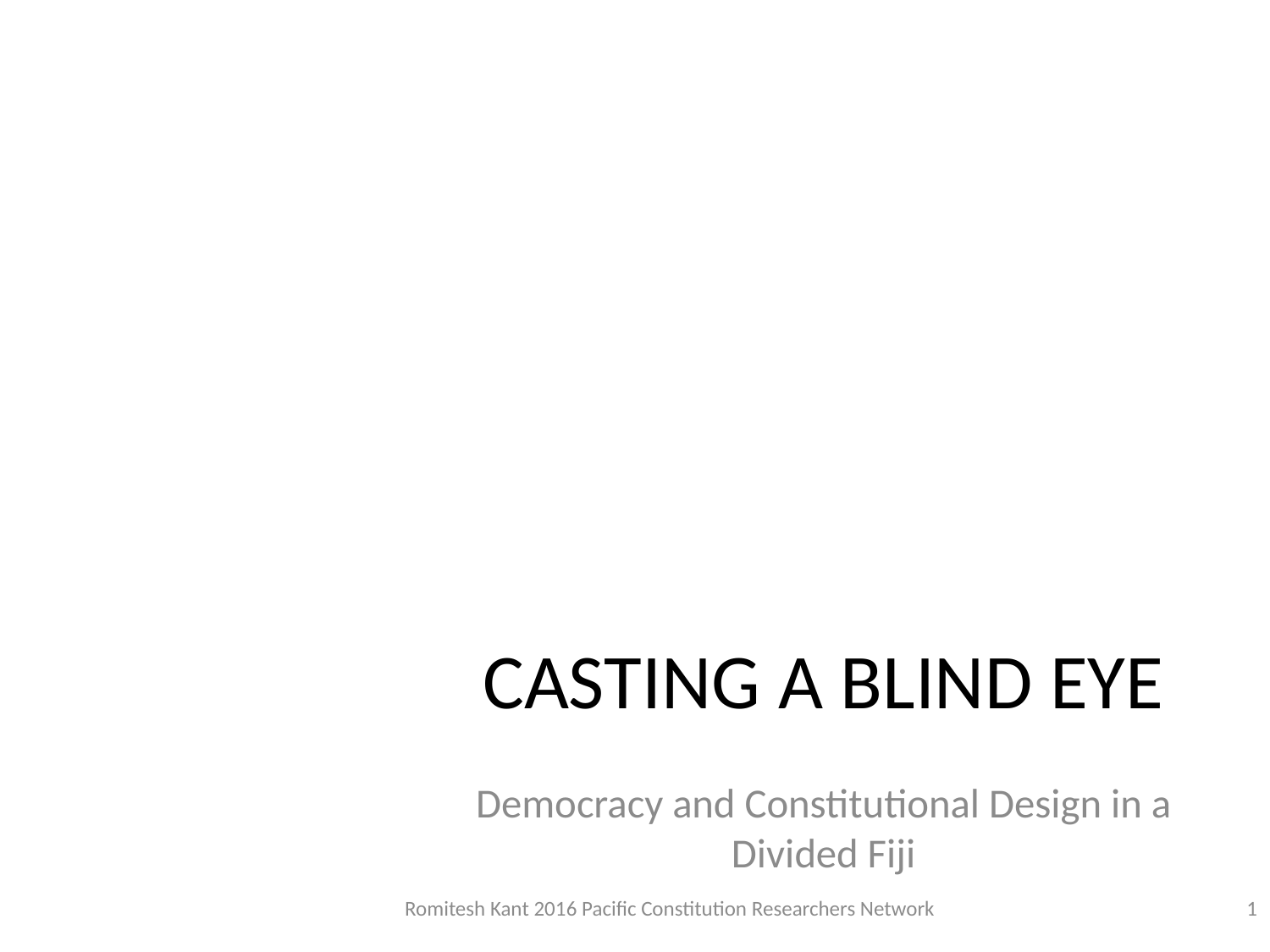

# CASTING A BLIND EYE
Democracy and Constitutional Design in a Divided Fiji
Romitesh Kant 2016 Pacific Constitution Researchers Network
1